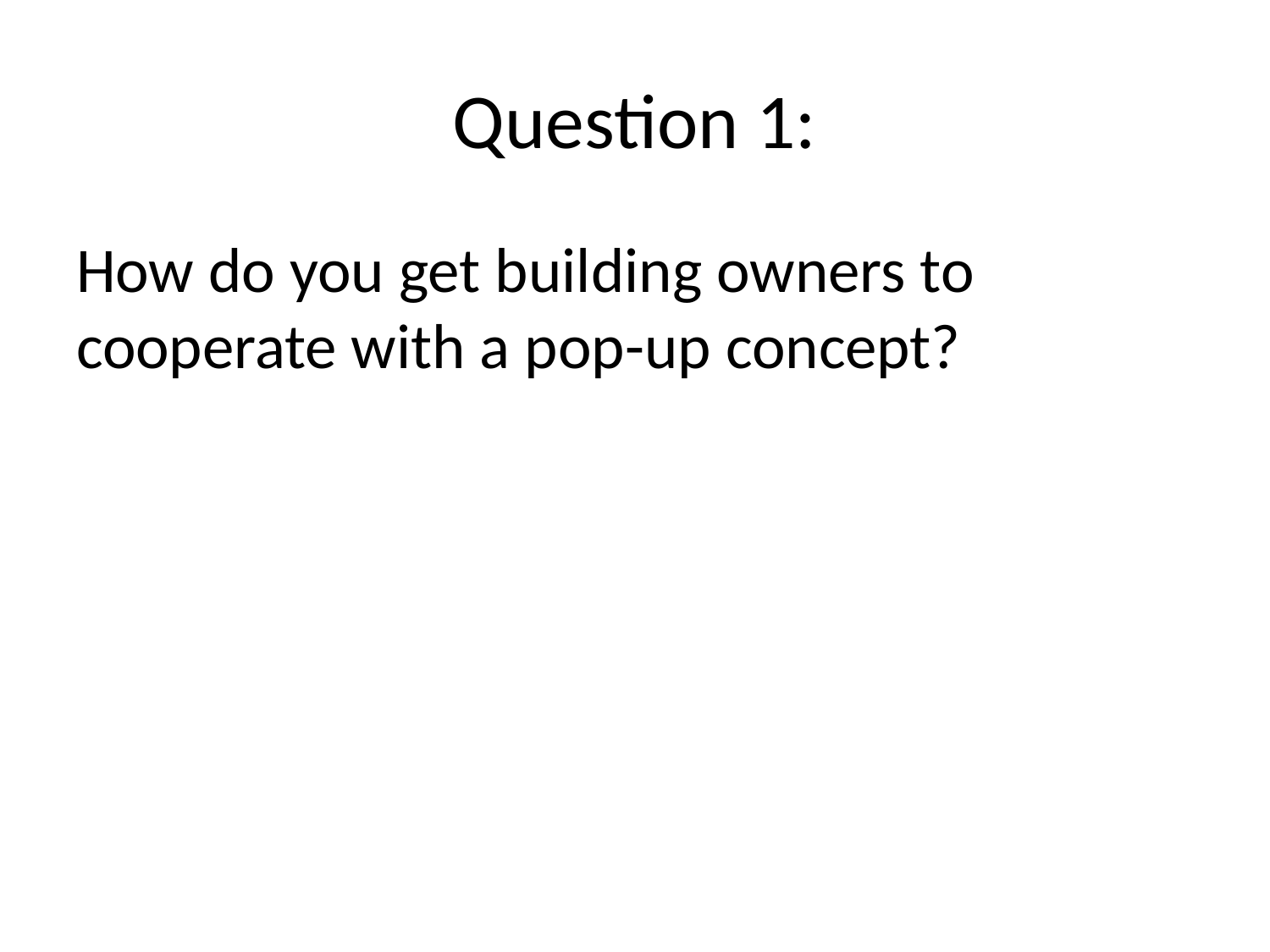

# Question 1:
How do you get building owners to cooperate with a pop-up concept?